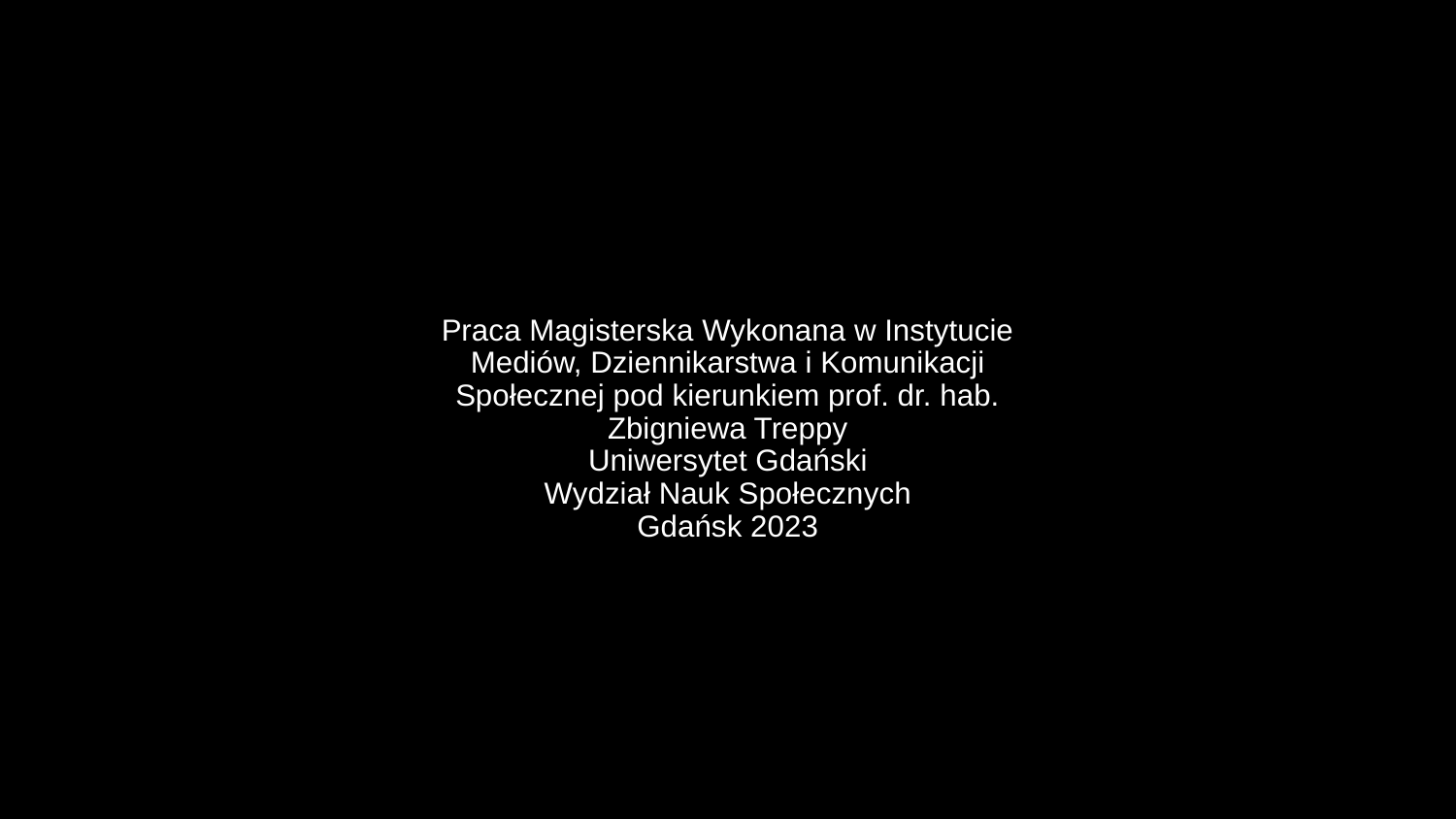

#
Praca Magisterska Wykonana w Instytucie Mediów, Dziennikarstwa i Komunikacji Społecznej pod kierunkiem prof. dr. hab. Zbigniewa Treppy
Uniwersytet Gdański
Wydział Nauk Społecznych
Gdańsk 2023